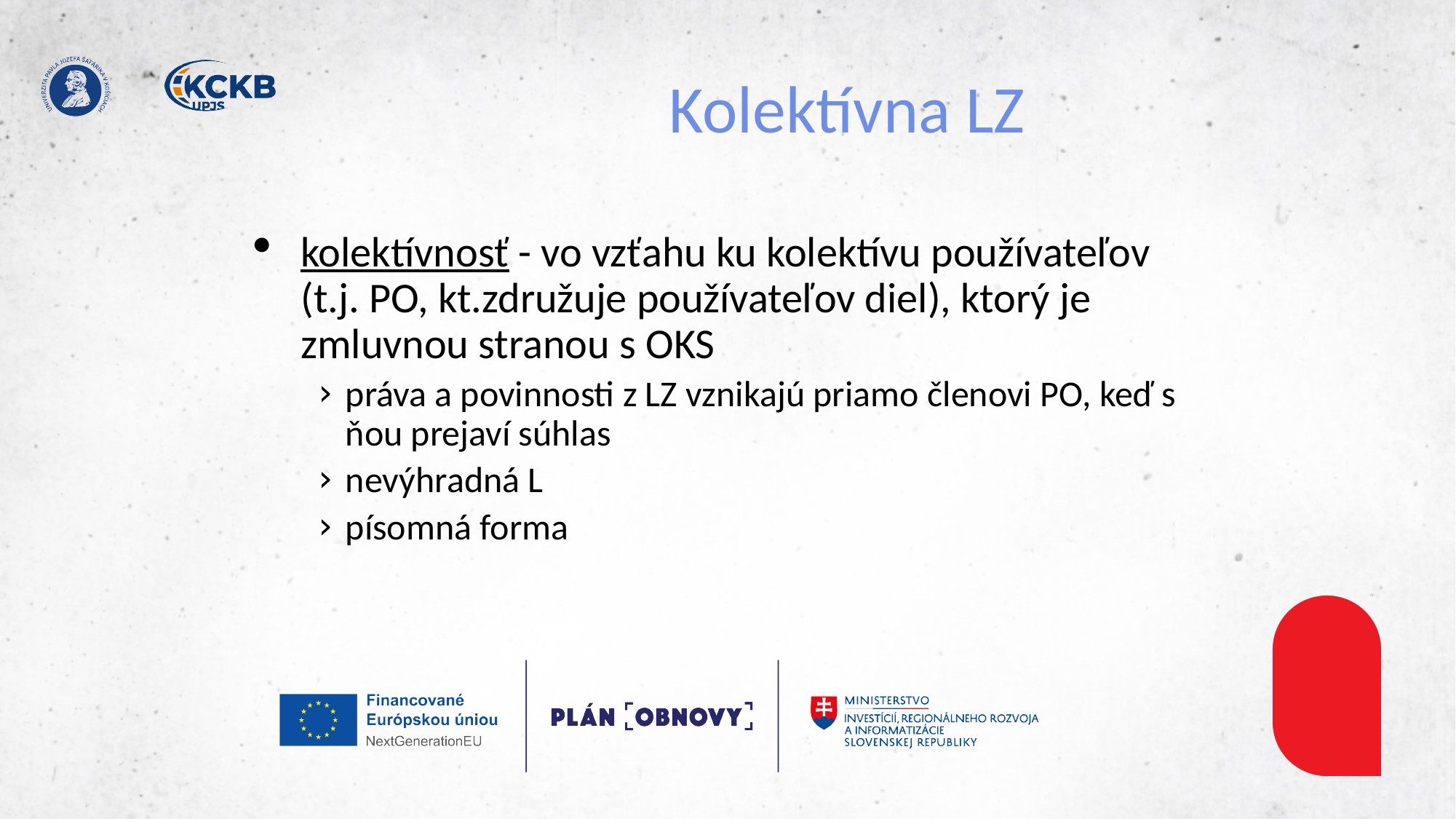

# Kolektívna LZ
kolektívnosť - vo vzťahu ku kolektívu používateľov (t.j. PO, kt.združuje používateľov diel), ktorý je zmluvnou stranou s OKS
práva a povinnosti z LZ vznikajú priamo členovi PO, keď s ňou prejaví súhlas
nevýhradná L
písomná forma